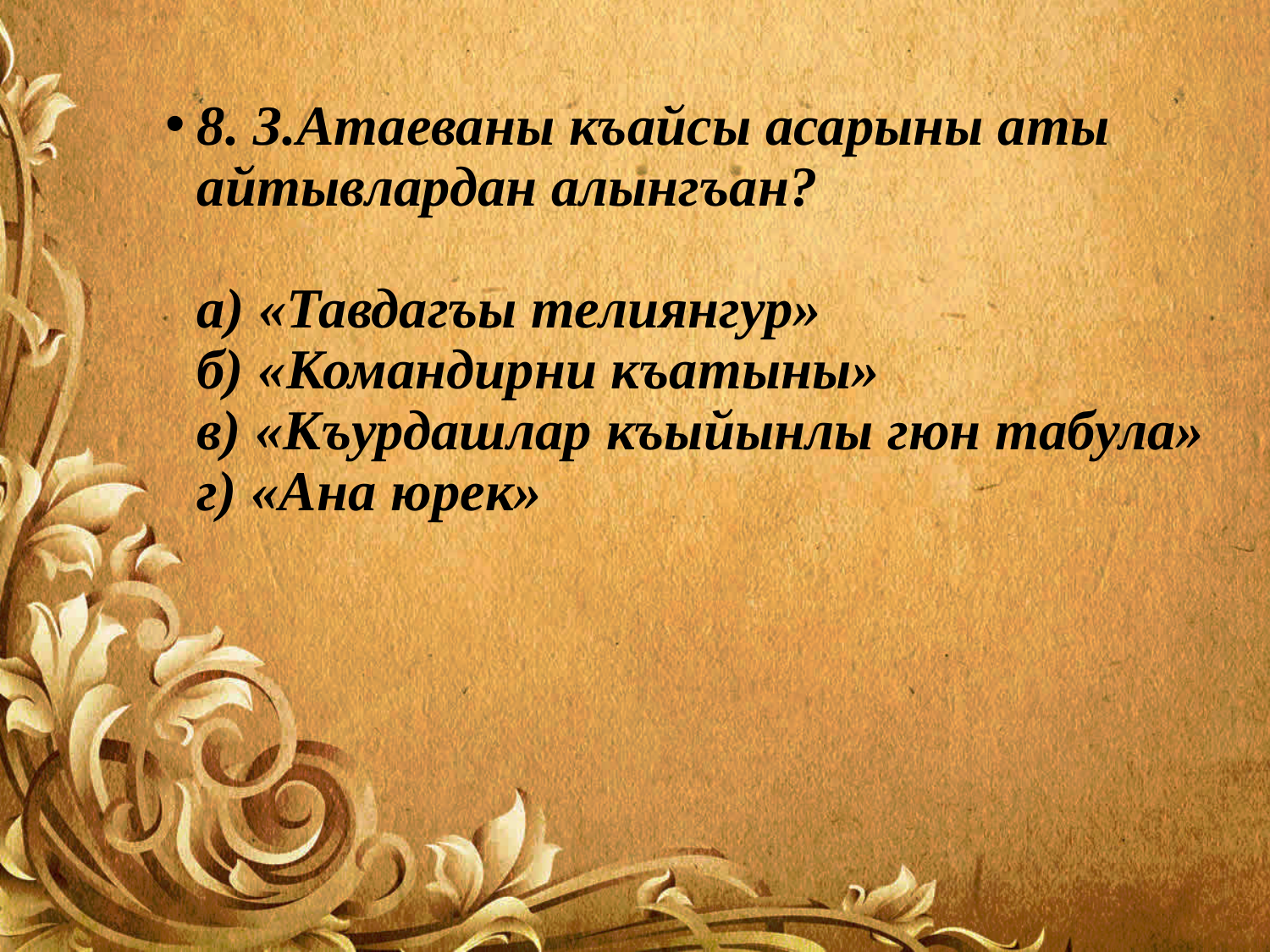

8. З.Атаеваны къайсы асарыны аты айтывлардан алынгъан?
а) «Тавдагъы телиянгур»
б) «Командирни къатыны»
в) «Къурдашлар къыйынлы гюн табула»
г) «Ана юрек»